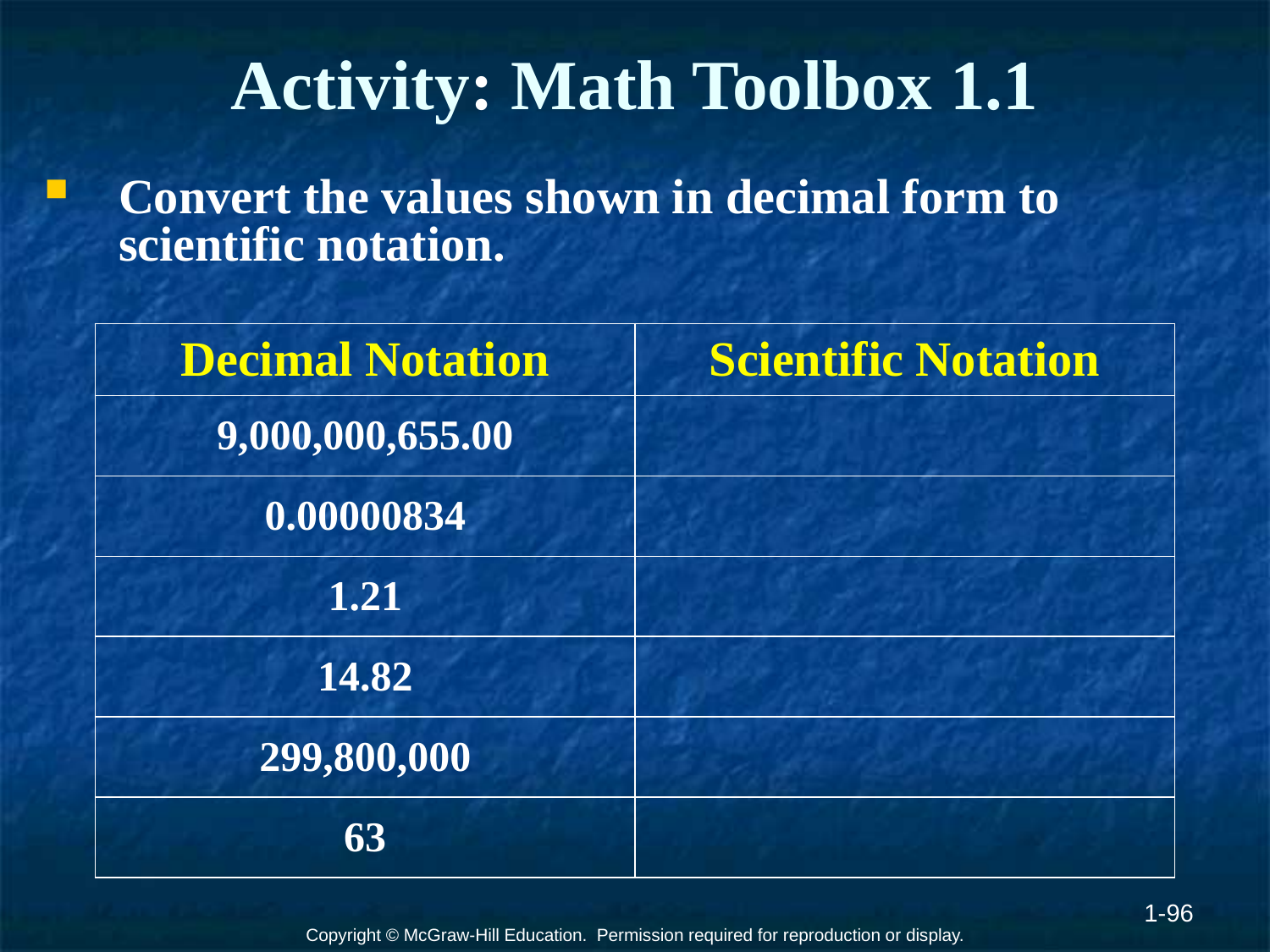

# Activity: Math Toolbox 1.1
Convert the values shown in decimal form to scientific notation.
| Decimal Notation | Scientific Notation |
| --- | --- |
| 9,000,000,655.00 |  |
| 0.00000834 |  |
| 1.21 |  |
| 14.82 |  |
| 299,800,000 |  |
| 63 |  |
1-96